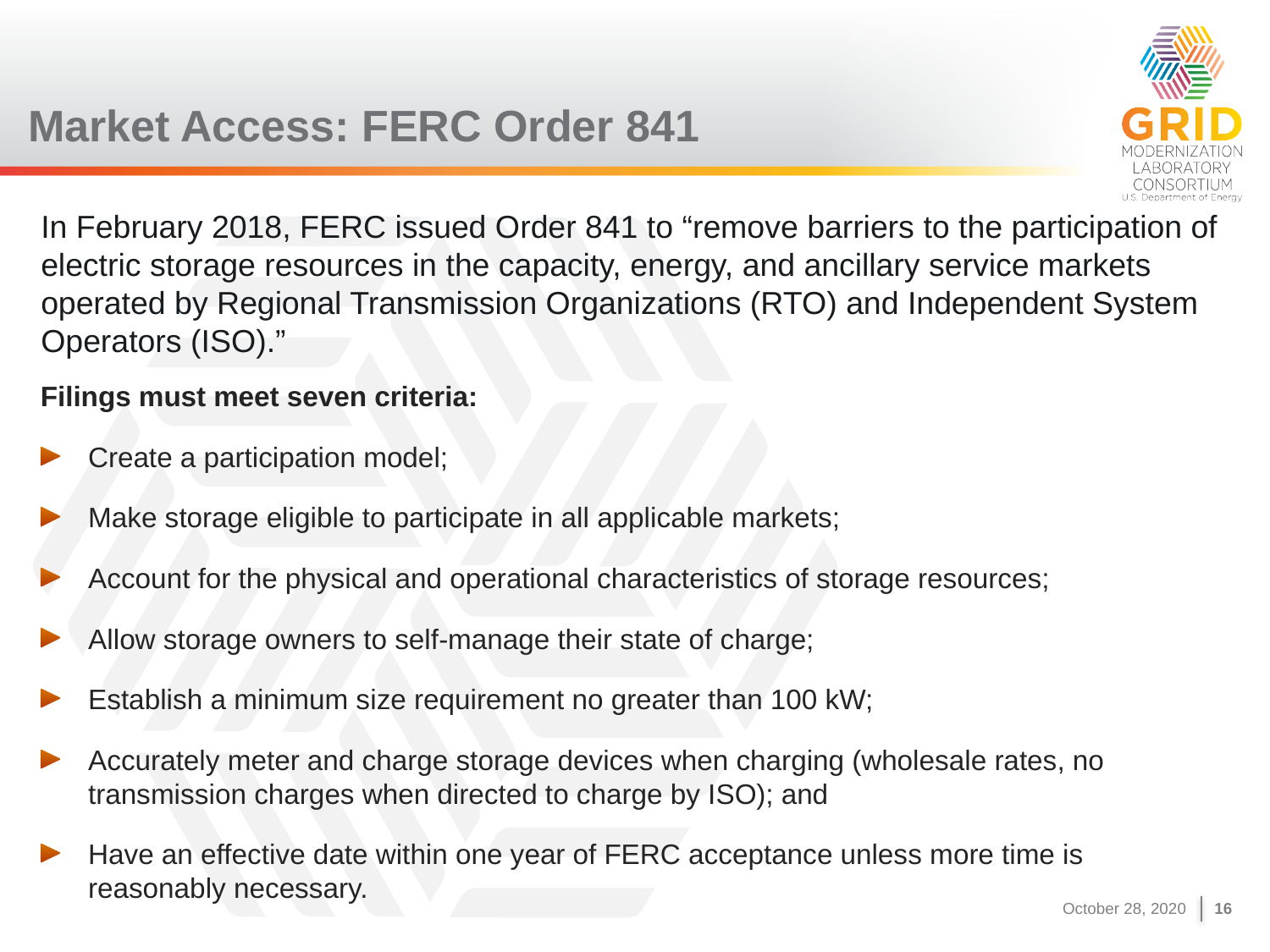

# Market Access: FERC Order 841
In February 2018, FERC issued Order 841 to “remove barriers to the participation of electric storage resources in the capacity, energy, and ancillary service markets operated by Regional Transmission Organizations (RTO) and Independent System Operators (ISO).”
Filings must meet seven criteria:
Create a participation model;
Make storage eligible to participate in all applicable markets;
Account for the physical and operational characteristics of storage resources;
Allow storage owners to self-manage their state of charge;
Establish a minimum size requirement no greater than 100 kW;
Accurately meter and charge storage devices when charging (wholesale rates, no transmission charges when directed to charge by ISO); and
Have an effective date within one year of FERC acceptance unless more time is reasonably necessary.